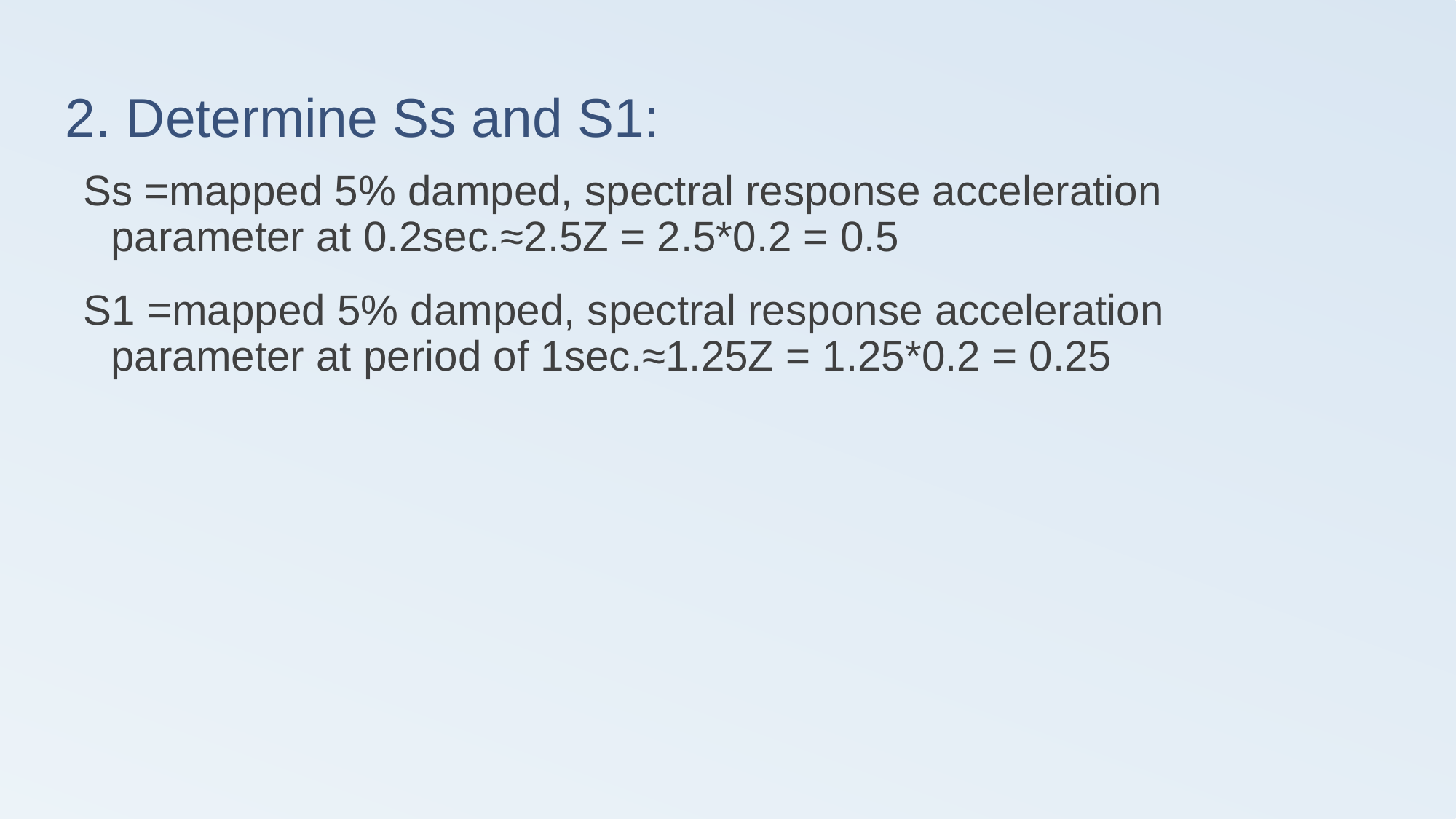

# 2. Determine Ss and S1:
Ss =mapped 5% damped, spectral response acceleration parameter at 0.2sec.≈2.5Z = 2.5*0.2 = 0.5
S1 =mapped 5% damped, spectral response acceleration parameter at period of 1sec.≈1.25Z = 1.25*0.2 = 0.25